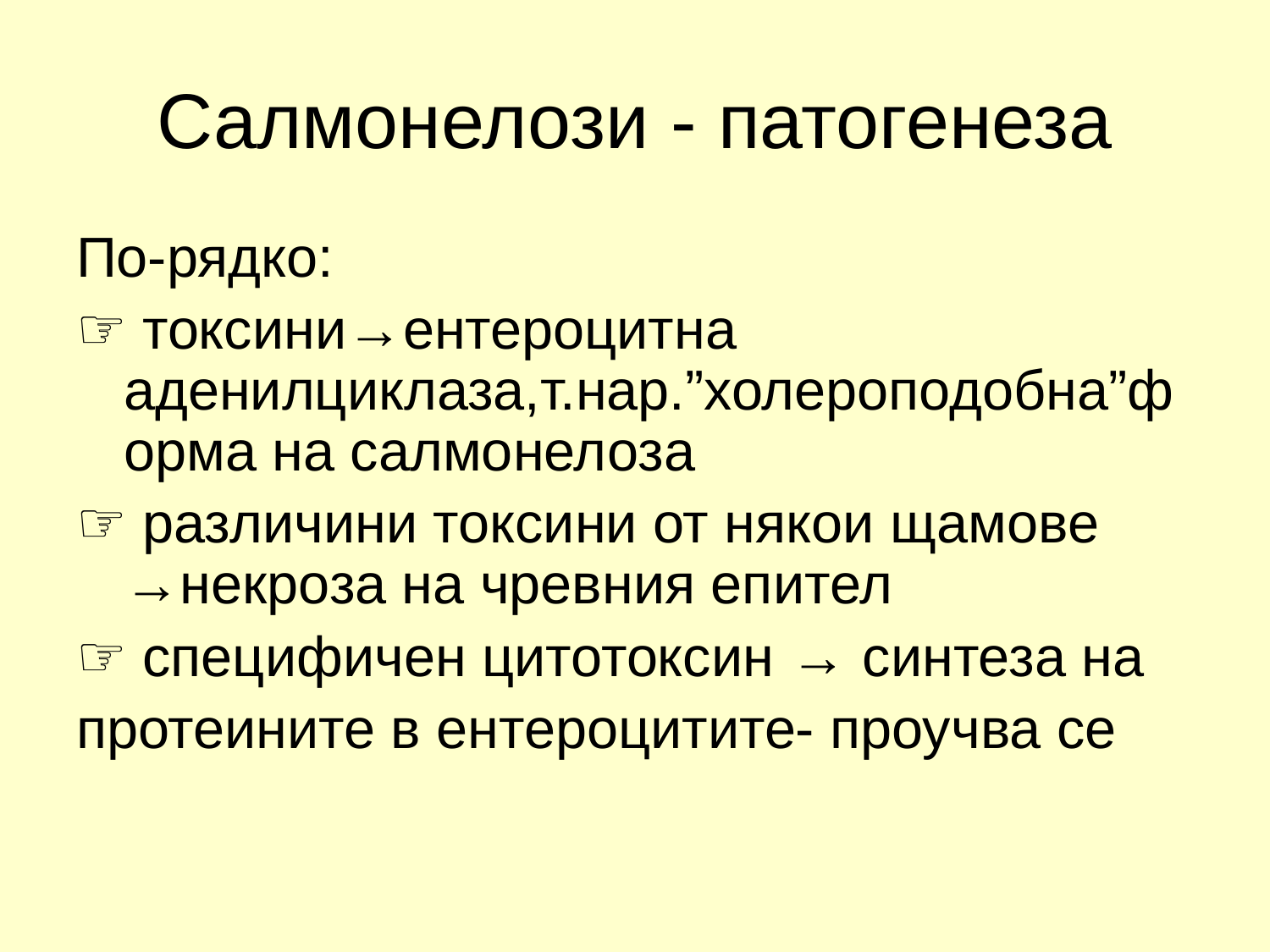

# Салмонелози - патогенеза
По-рядко:
☞ токсини→ентероцитна аденилциклаза,т.нар.”холероподобна”форма на салмонелоза
☞ различини токсини от някои щамове →некроза на чревния епител
☞ специфичен цитотоксин → синтеза на
протеините в ентероцитите- проучва се